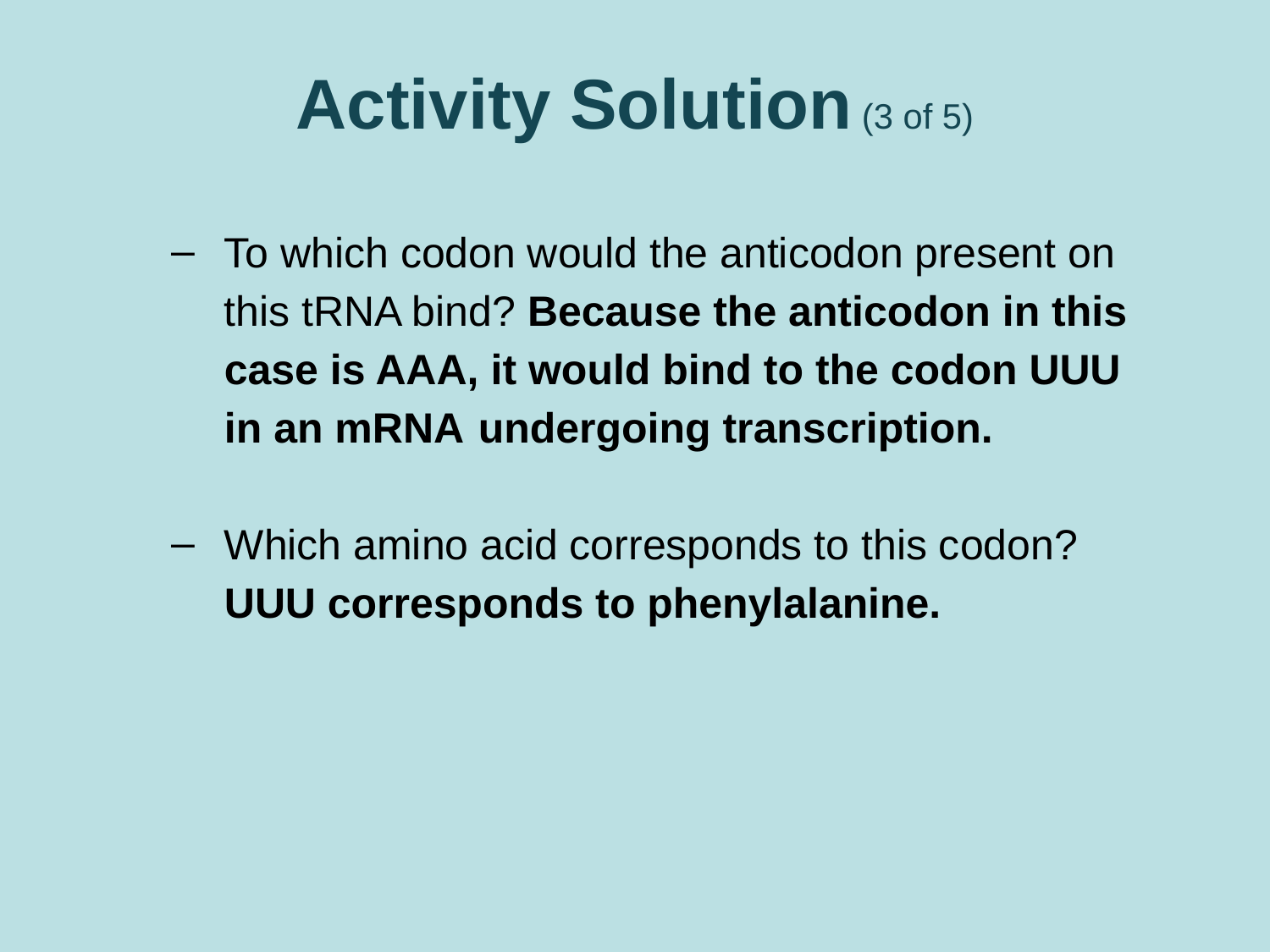

# Activity Solution (3 of 5)
To which codon would the anticodon present on this tRNA bind? Because the anticodon in this case is AAA, it would bind to the codon UUU in an mRNA 	undergoing transcription.

Which amino acid corresponds to this codon? UUU corresponds to phenylalanine.